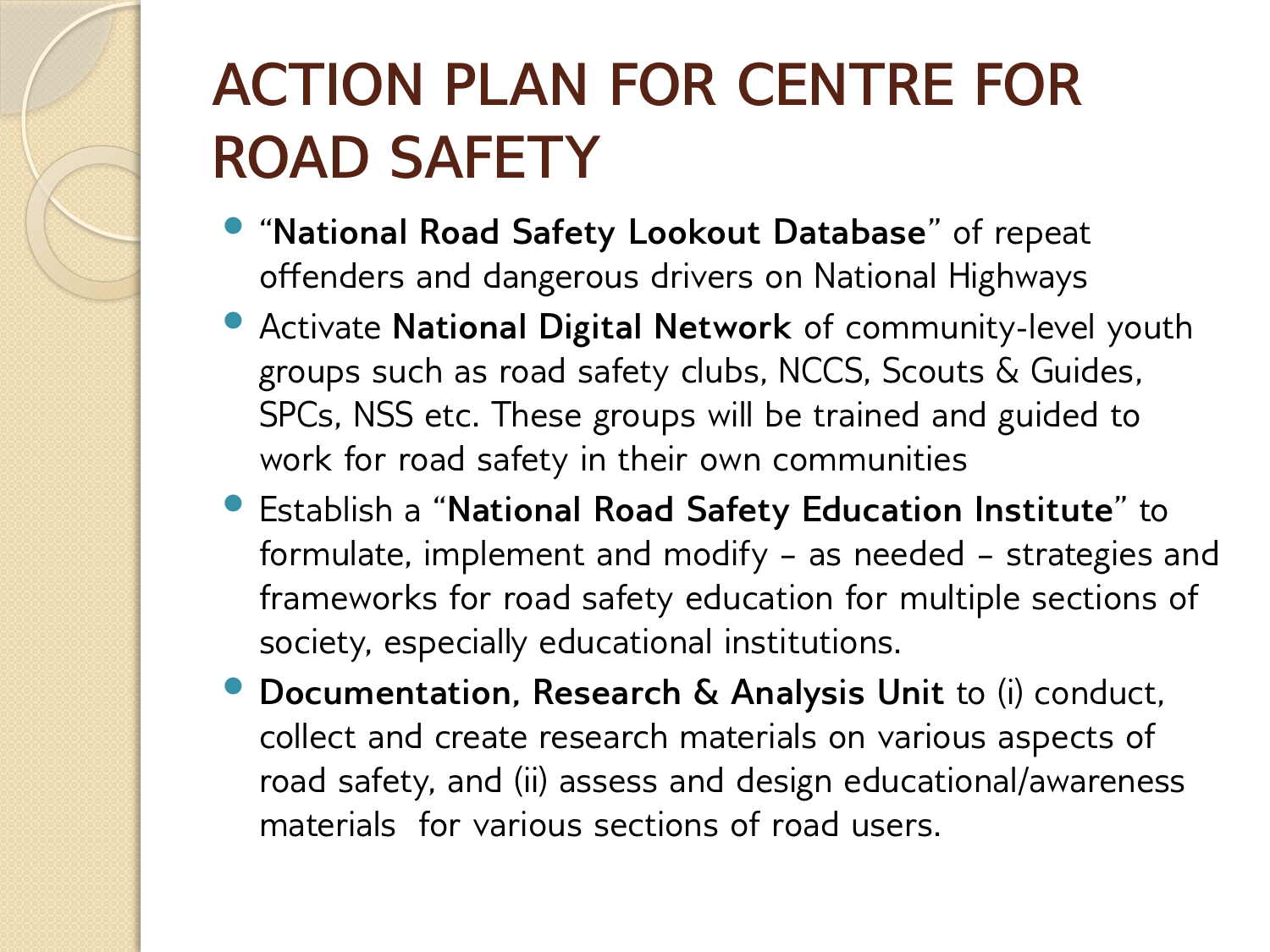

# ACTION PLAN FOR CENTRE FOR ROAD SAFETY
“National Road Safety Lookout Database” of repeat offenders and dangerous drivers on National Highways
Activate National Digital Network of community-level youth groups such as road safety clubs, NCCS, Scouts & Guides, SPCs, NSS etc. These groups will be trained and guided to  work for road safety in their own communities
Establish a “National Road Safety Education Institute” to formulate, implement and modify – as needed – strategies and frameworks for road safety education for multiple sections of society, especially educational institutions.
Documentation, Research & Analysis Unit to (i) conduct, collect and create research materials on various aspects of road safety, and (ii) assess and design educational/awareness  materials  for various sections of road users.